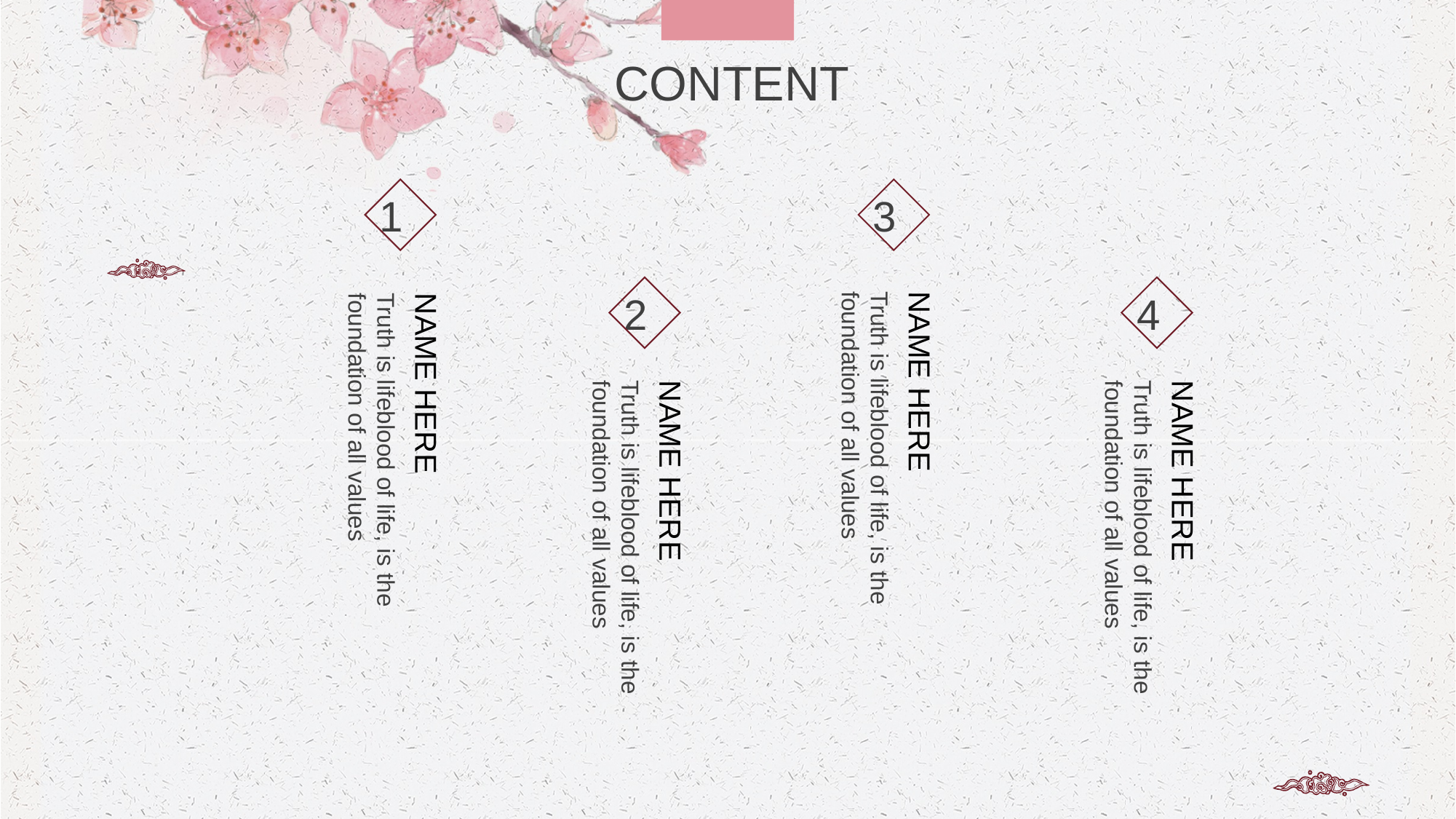

CONTENT

1

3

2

4
Truth is lifeblood of life, is the foundation of all values
NAME HERE
Truth is lifeblood of life, is the foundation of all values
NAME HERE
Truth is lifeblood of life, is the foundation of all values
NAME HERE
Truth is lifeblood of life, is the foundation of all values
NAME HERE